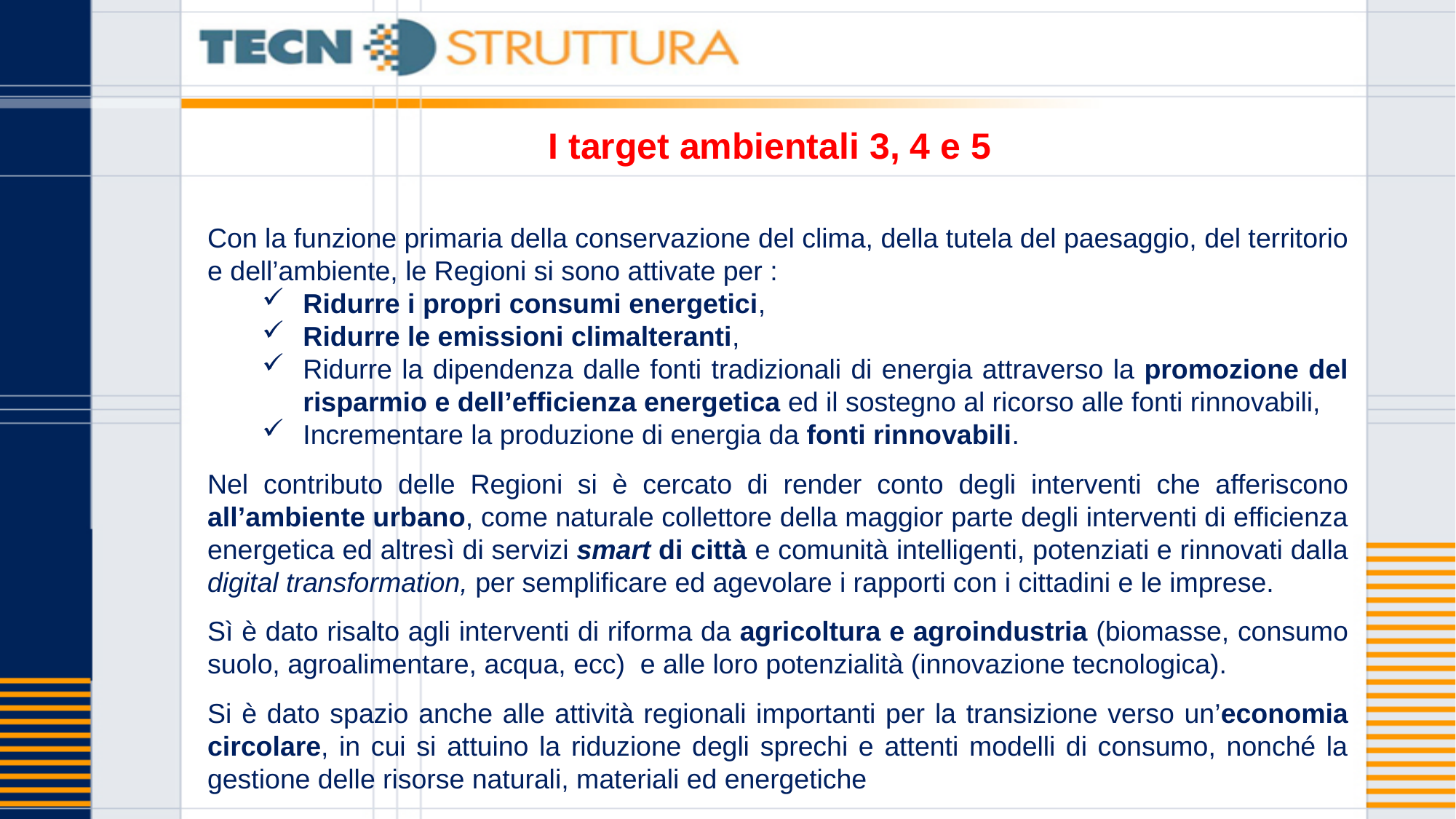

# I target ambientali 3, 4 e 5
Con la funzione primaria della conservazione del clima, della tutela del paesaggio, del territorio e dell’ambiente, le Regioni si sono attivate per :
Ridurre i propri consumi energetici,
Ridurre le emissioni climalteranti,
Ridurre la dipendenza dalle fonti tradizionali di energia attraverso la promozione del risparmio e dell’efficienza energetica ed il sostegno al ricorso alle fonti rinnovabili,
Incrementare la produzione di energia da fonti rinnovabili.

Nel contributo delle Regioni si è cercato di render conto degli interventi che afferiscono all’ambiente urbano, come naturale collettore della maggior parte degli interventi di efficienza energetica ed altresì di servizi smart di città e comunità intelligenti, potenziati e rinnovati dalla digital transformation, per semplificare ed agevolare i rapporti con i cittadini e le imprese.

Sì è dato risalto agli interventi di riforma da agricoltura e agroindustria (biomasse, consumo suolo, agroalimentare, acqua, ecc)  e alle loro potenzialità (innovazione tecnologica).

Si è dato spazio anche alle attività regionali importanti per la transizione verso un’economia circolare, in cui si attuino la riduzione degli sprechi e attenti modelli di consumo, nonché la gestione delle risorse naturali, materiali ed energetiche